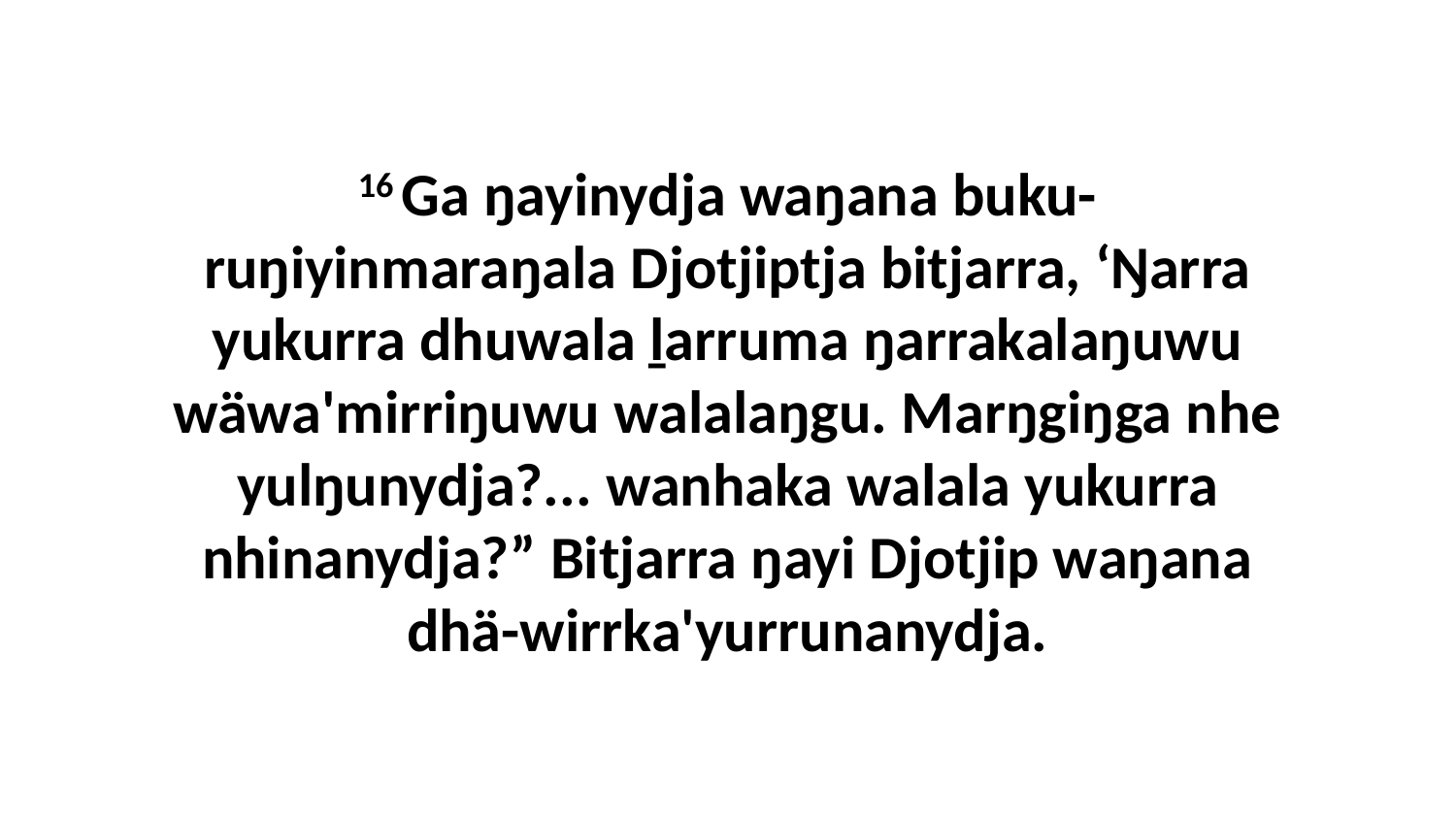

16 Ga ŋayinydja waŋana buku-ruŋiyinmaraŋala Djotjiptja bitjarra, ‘Ŋarra yukurra dhuwala ḻarruma ŋarrakalaŋuwu wäwa'mirriŋuwu walalaŋgu. Marŋgiŋga nhe yulŋunydja?... wanhaka walala yukurra nhinanydja?” Bitjarra ŋayi Djotjip waŋana dhä-wirrka'yurrunanydja.